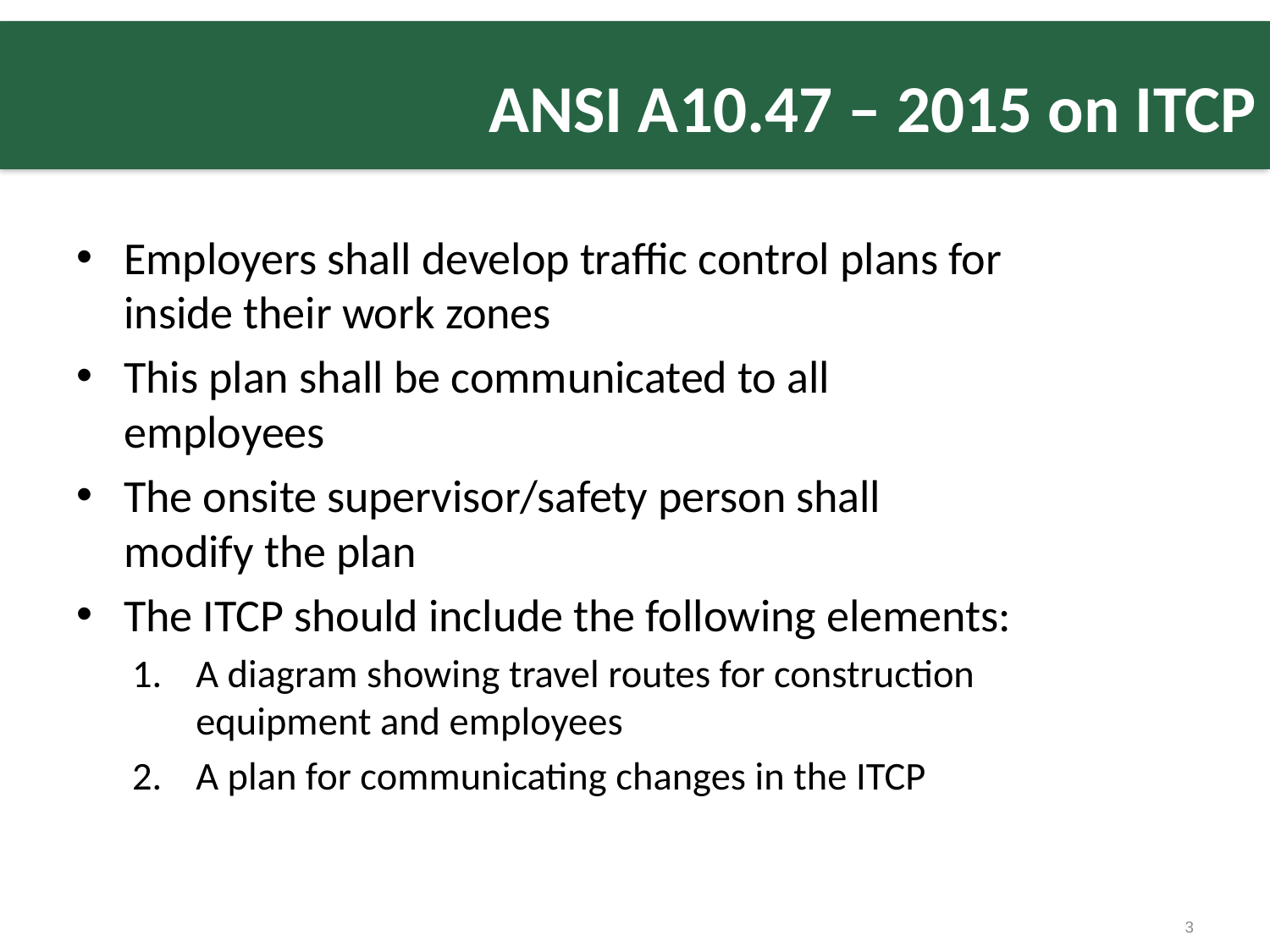

# ANSI A10.47 – 2015 on ITCP
Employers shall develop traffic control plans for inside their work zones
This plan shall be communicated to all employees
The onsite supervisor/safety person shall modify the plan
The ITCP should include the following elements:
A diagram showing travel routes for construction equipment and employees
A plan for communicating changes in the ITCP

3